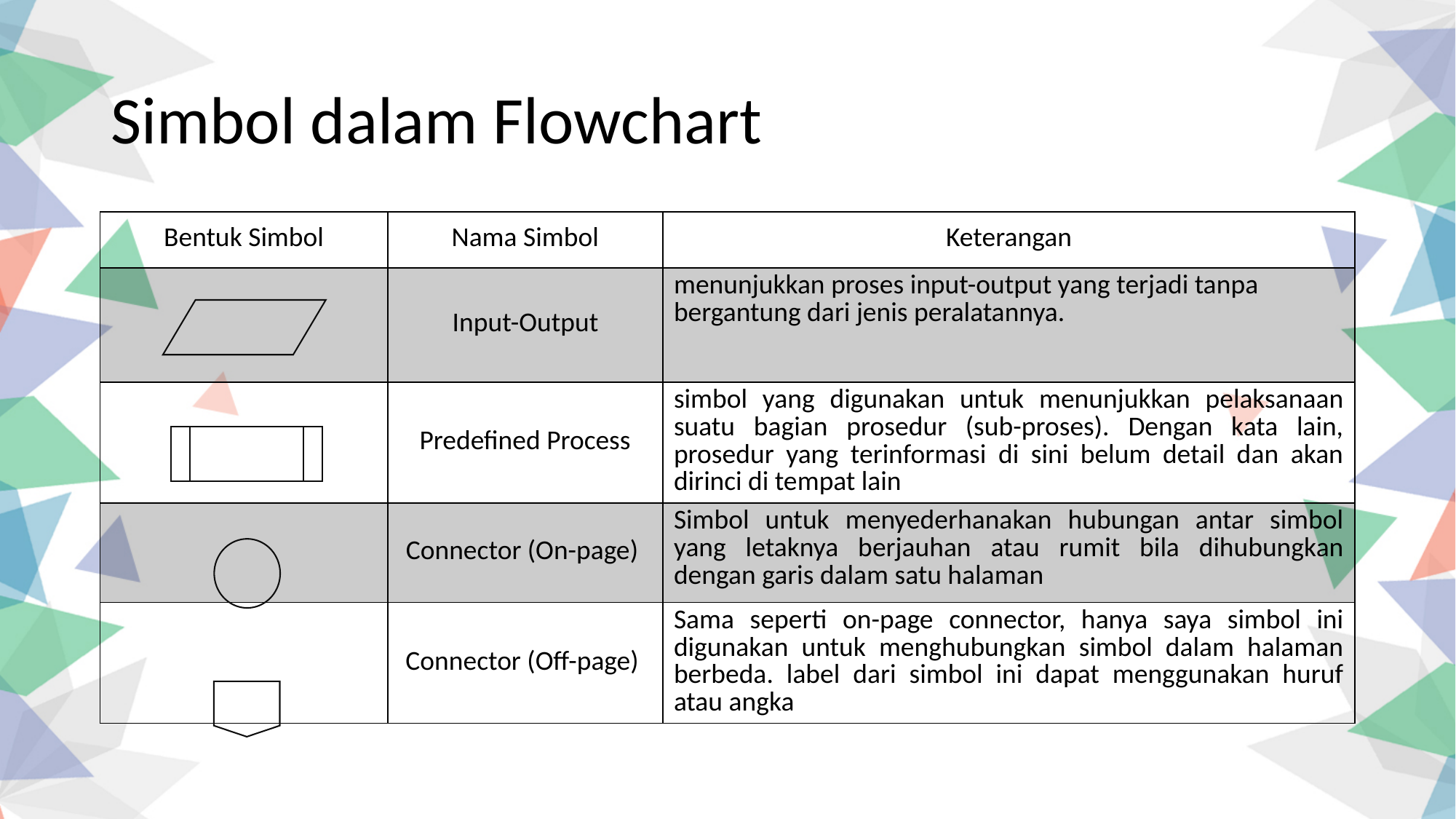

Simbol dalam Flowchart
| Bentuk Simbol | Nama Simbol | Keterangan |
| --- | --- | --- |
|  | Input-Output | menunjukkan proses input-output yang terjadi tanpa bergantung dari jenis peralatannya. |
|  | Predefined Process | simbol yang digunakan untuk menunjukkan pelaksanaan suatu bagian prosedur (sub-proses). Dengan kata lain, prosedur yang terinformasi di sini belum detail dan akan dirinci di tempat lain |
|  | Connector (On-page) | Simbol untuk menyederhanakan hubungan antar simbol yang letaknya berjauhan atau rumit bila dihubungkan dengan garis dalam satu halaman |
|  | Connector (Off-page) | Sama seperti on-page connector, hanya saya simbol ini digunakan untuk menghubungkan simbol dalam halaman berbeda. label dari simbol ini dapat menggunakan huruf atau angka |